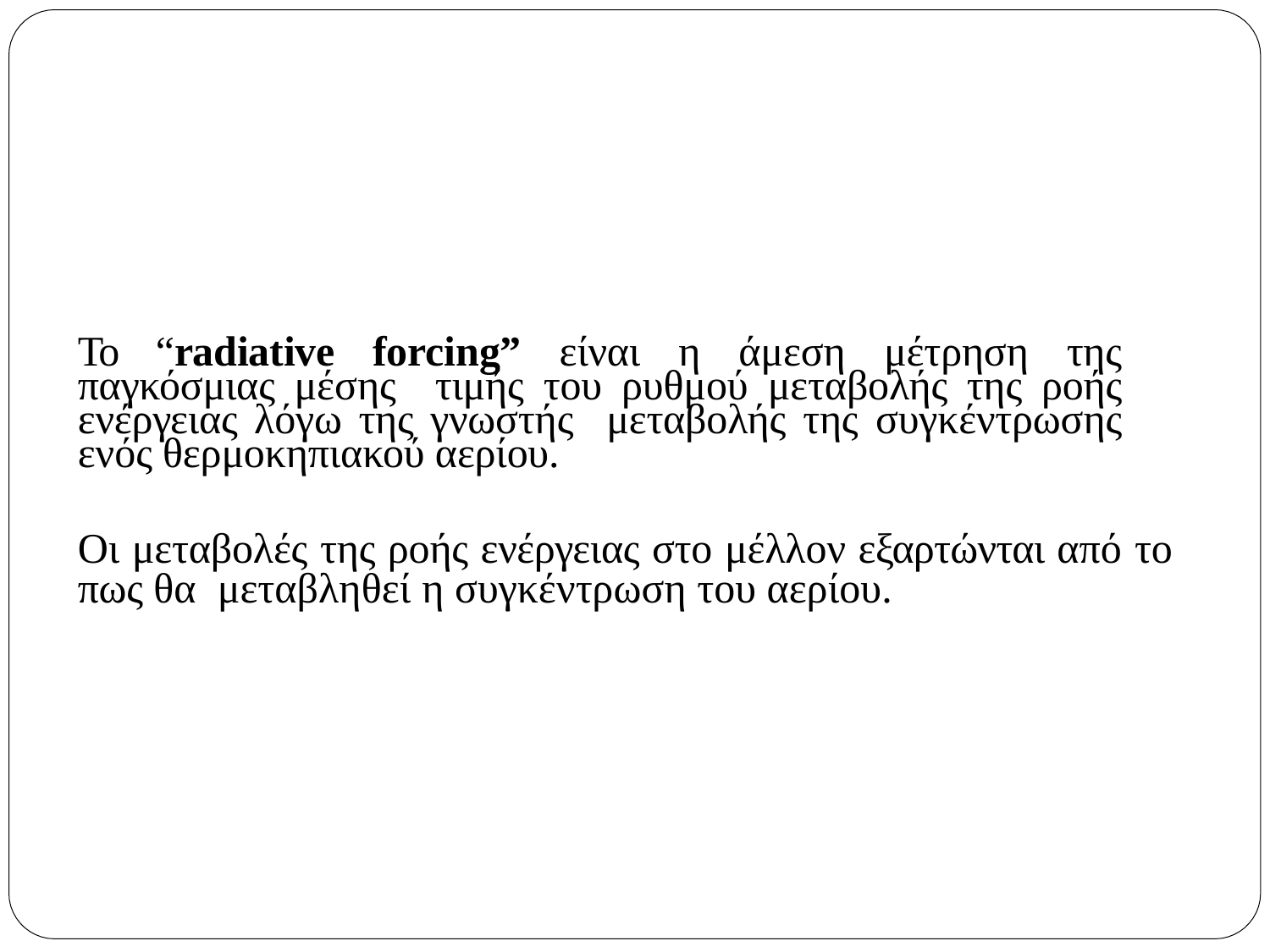

Το “radiative forcing” είναι η άμεση μέτρηση της παγκόσμιας μέσης  τιμής του ρυθμού μεταβολής της ροής ενέργειας λόγω της γνωστής  μεταβολής της συγκέντρωσης ενός θερμοκηπιακού αερίου.

Οι μεταβολές της ροής ενέργειας στο μέλλον εξαρτώνται από το πως θα  μεταβληθεί η συγκέντρωση του αερίου.